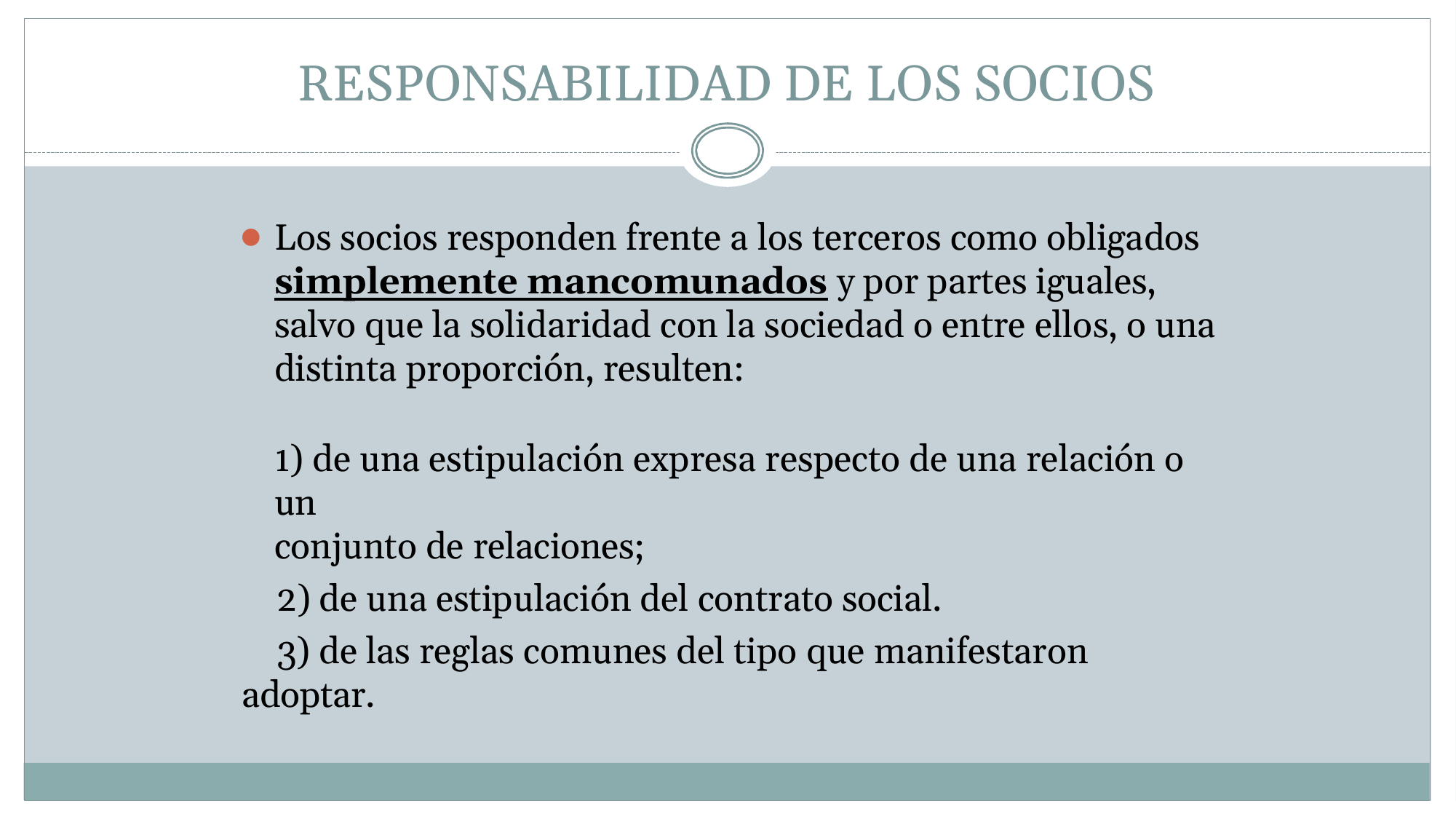

# RESPONSABILIDAD DE LOS SOCIOS
Los socios responden frente a los terceros como obligados simplemente mancomunados y por partes iguales, salvo que la solidaridad con la sociedad o entre ellos, o una distinta proporción, resulten:

1) de una estipulación expresa respecto de una relación o un
conjunto de relaciones;
    2) de una estipulación del contrato social.
    3) de las reglas comunes del tipo que manifestaron adoptar.